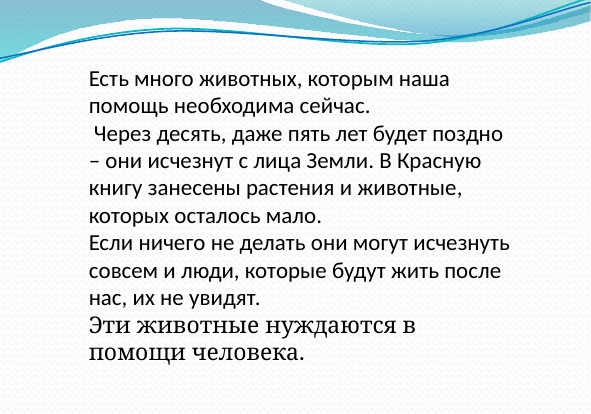

Есть много животных, которым наша помощь необходима сейчас.
 Через десять, даже пять лет будет поздно – они исчезнут с лица Земли. В Красную книгу занесены растения и животные, которых осталось мало.
Если ничего не делать они могут исчезнуть совсем и люди, которые будут жить после нас, их не увидят.
Эти животные нуждаются в помощи человека.